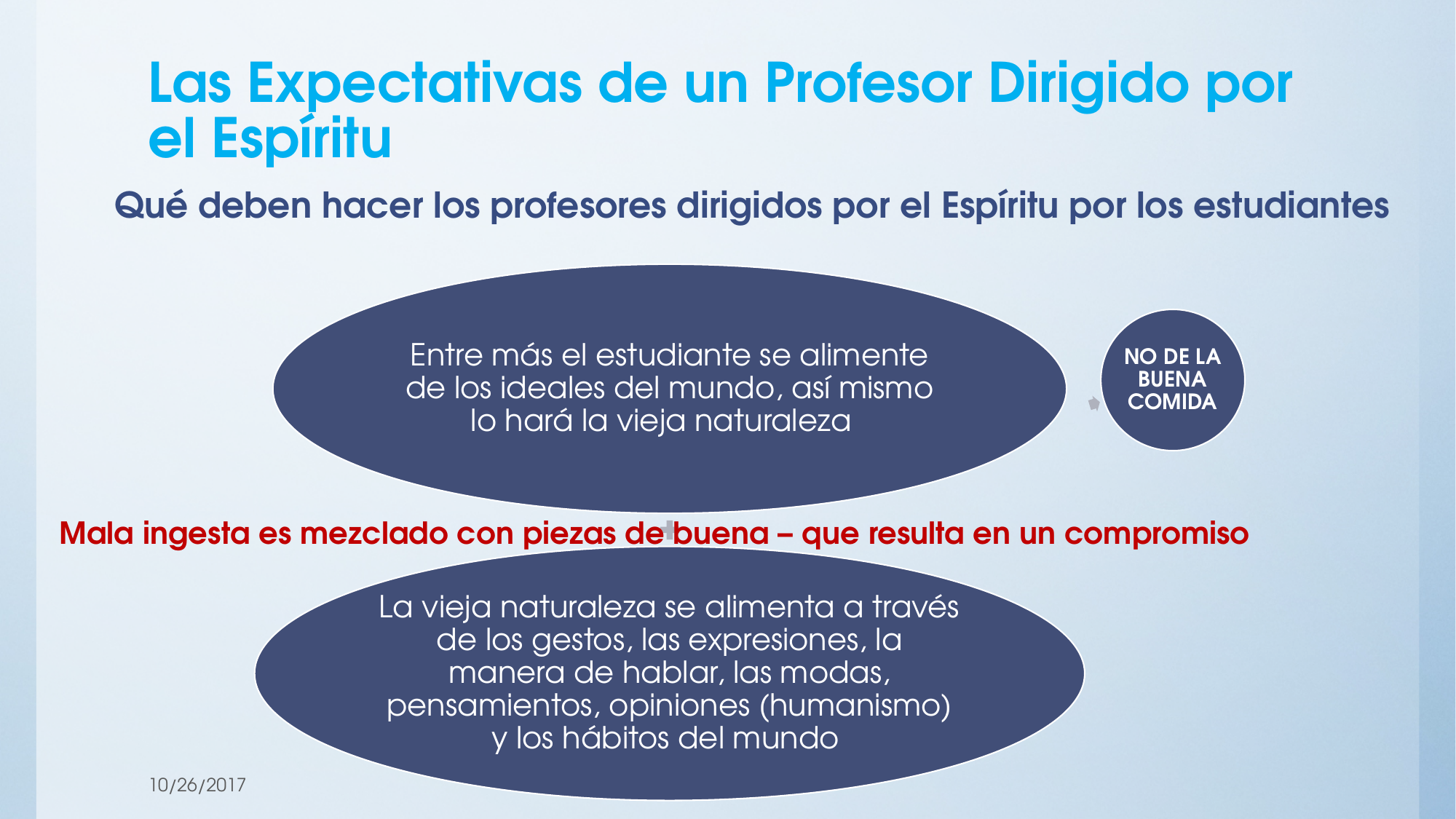

# Las Expectativas de un Profesor Dirigido por el Espíritu
Qué deben hacer los profesores dirigidos por el Espíritu por los estudiantes
Entre más el estudiante se alimente de los ideales del mundo, así mismo lo hará la vieja naturaleza

La vieja naturaleza se alimenta a través de los gestos, las expresiones, la manera de hablar, las modas, pensamientos, opiniones (humanismo) y los hábitos del mundo

NO DE LA BUENA COMIDA
Mala ingesta es mezclado con piezas de buena – que resulta en un compromiso
10/26/2017